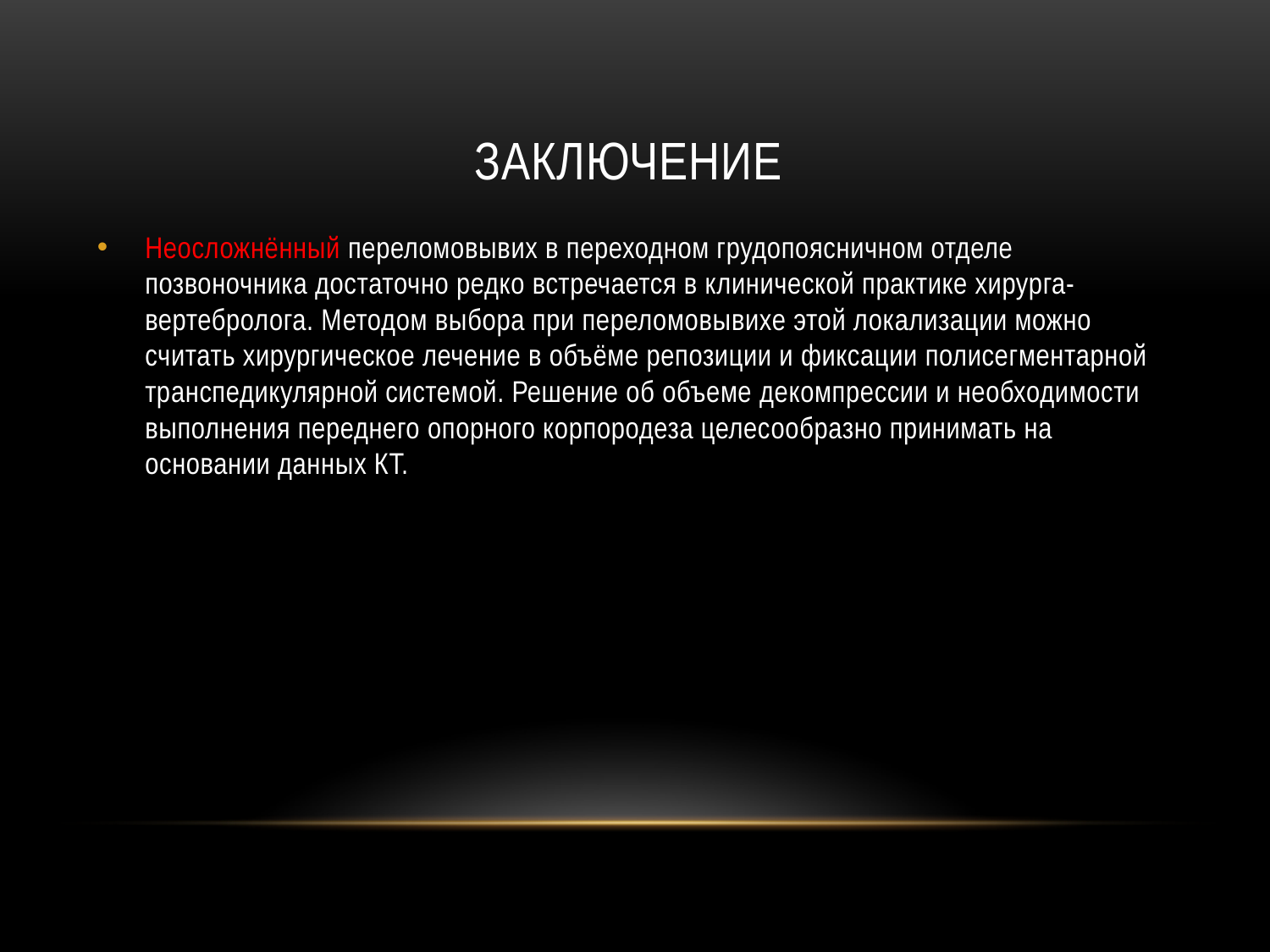

# Заключение
Неосложнённый переломовывих в переходном грудопоясничном отделе позвоночника достаточно редко встречается в клинической практике хирурга-вертебролога. Методом выбора при переломовывихе этой локализации можно считать хирургическое лечение в объёме репозиции и фиксации полисегментарной транспедикулярной системой. Решение об объеме декомпрессии и необходимости выполнения переднего опорного корпородеза целесообразно принимать на основании данных КТ.